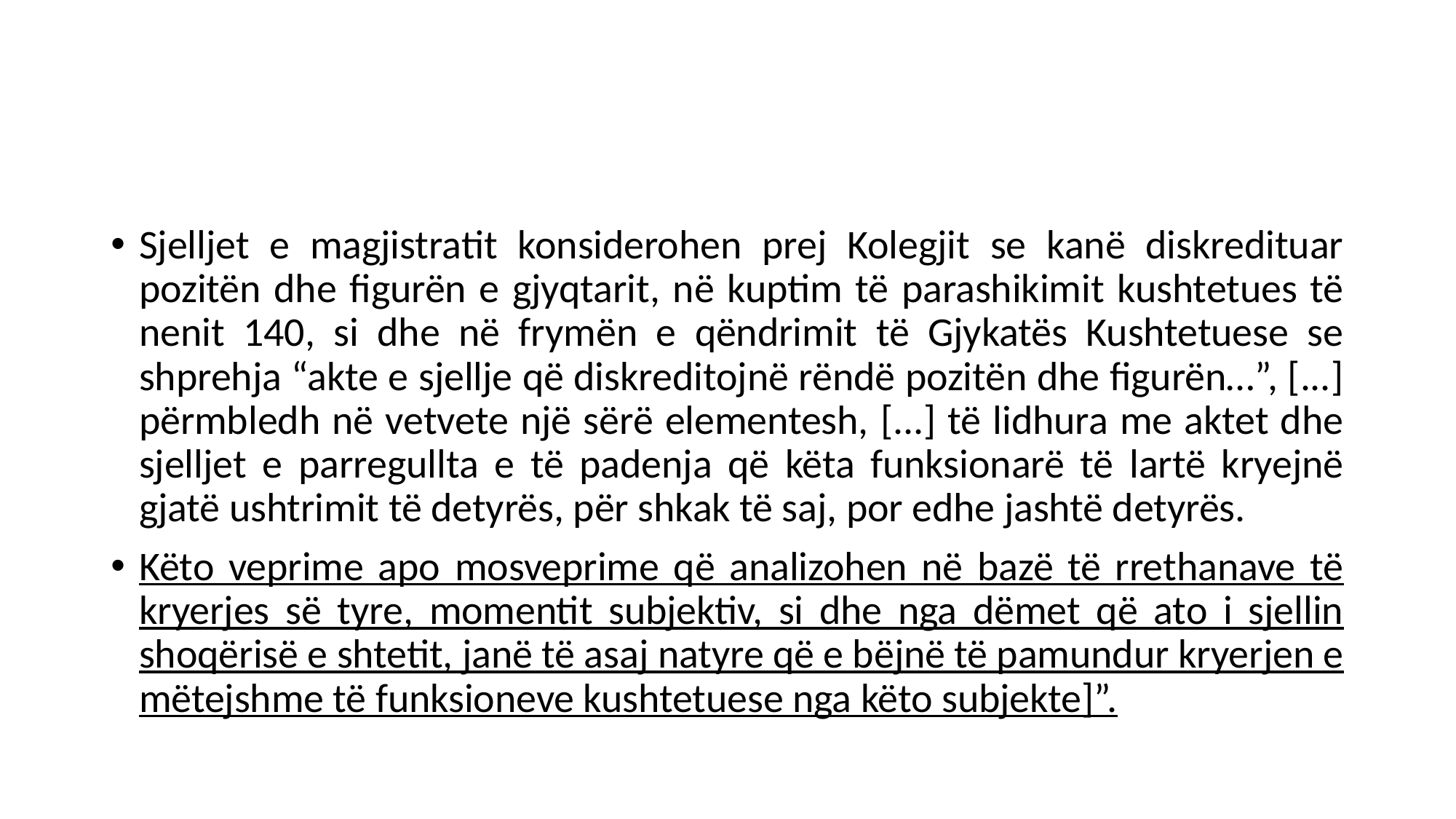

#
Sjelljet e magjistratit konsiderohen prej Kolegjit se kanë diskredituar pozitën dhe figurën e gjyqtarit, në kuptim të parashikimit kushtetues të nenit 140, si dhe në frymën e qëndrimit të Gjykatës Kushtetuese se shprehja “akte e sjellje që diskreditojnë rëndë pozitën dhe figurën…”, [...] përmbledh në vetvete një sërë elementesh, [...] të lidhura me aktet dhe sjelljet e parregullta e të padenja që këta funksionarë të lartë kryejnë gjatë ushtrimit të detyrës, për shkak të saj, por edhe jashtë detyrës.
Këto veprime apo mosveprime që analizohen në bazë të rrethanave të kryerjes së tyre, momentit subjektiv, si dhe nga dëmet që ato i sjellin shoqërisë e shtetit, janë të asaj natyre që e bëjnë të pamundur kryerjen e mëtejshme të funksioneve kushtetuese nga këto subjekte]”.